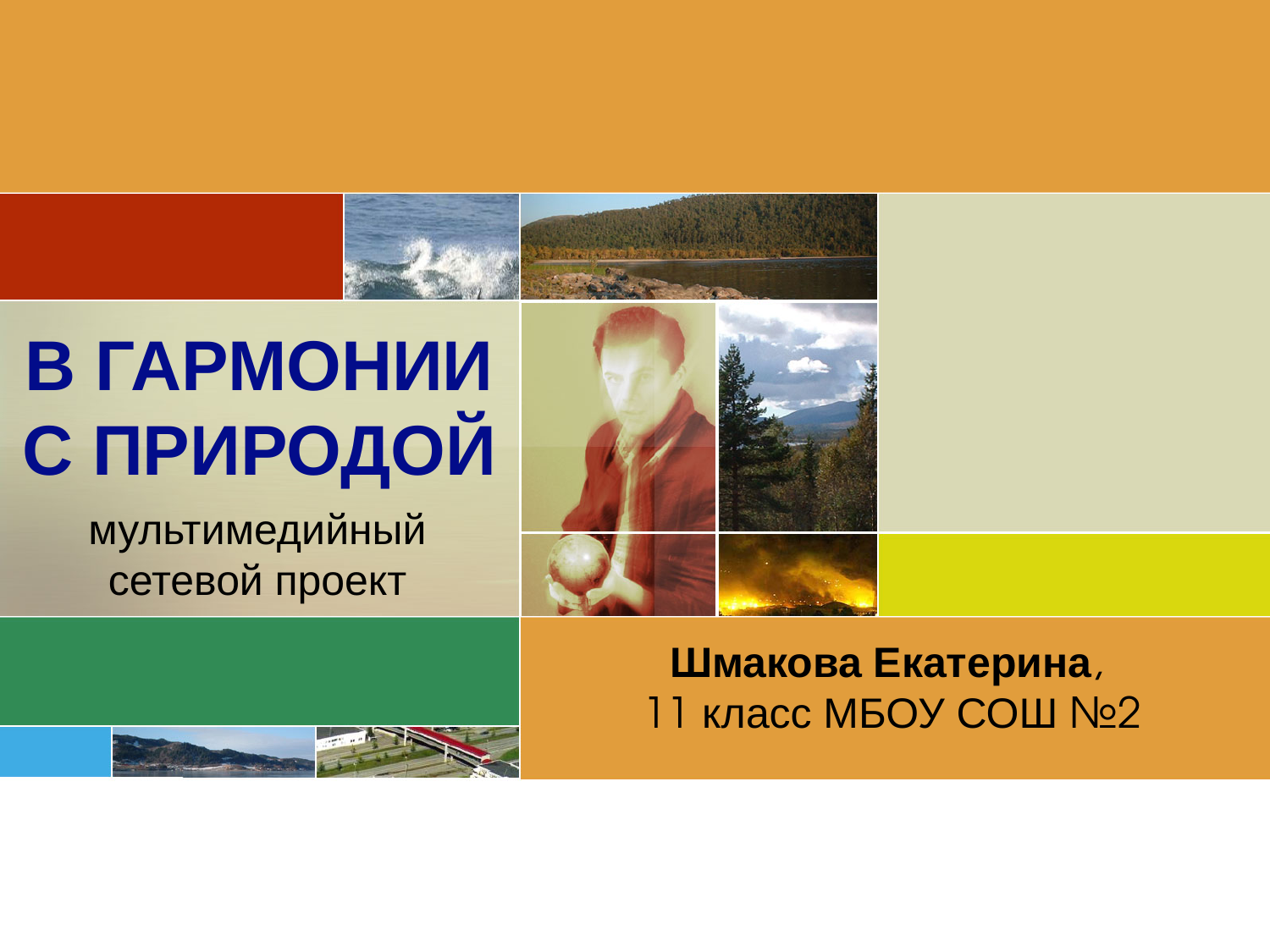

# В ГАРМОНИИ С ПРИРОДОЙ
мультимедийный сетевой проект
Шмакова Екатерина,
11 класс МБОУ СОШ №2